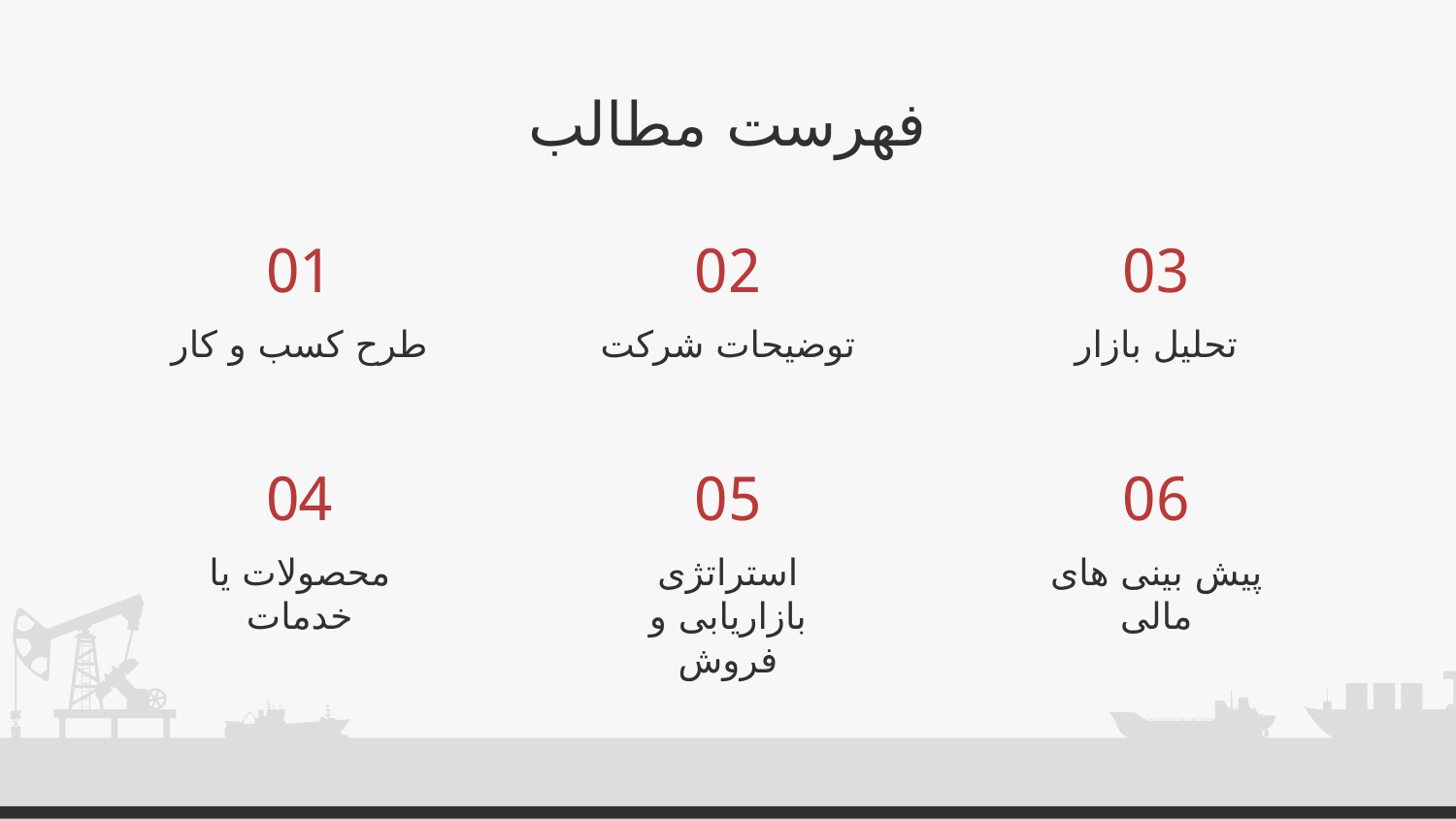

# فهرست مطالب
01
02
03
طرح کسب و کار
توضیحات شرکت
تحلیل بازار
04
05
06
محصولات یا خدمات
استراتژی بازاریابی و فروش
پیش بینی های مالی